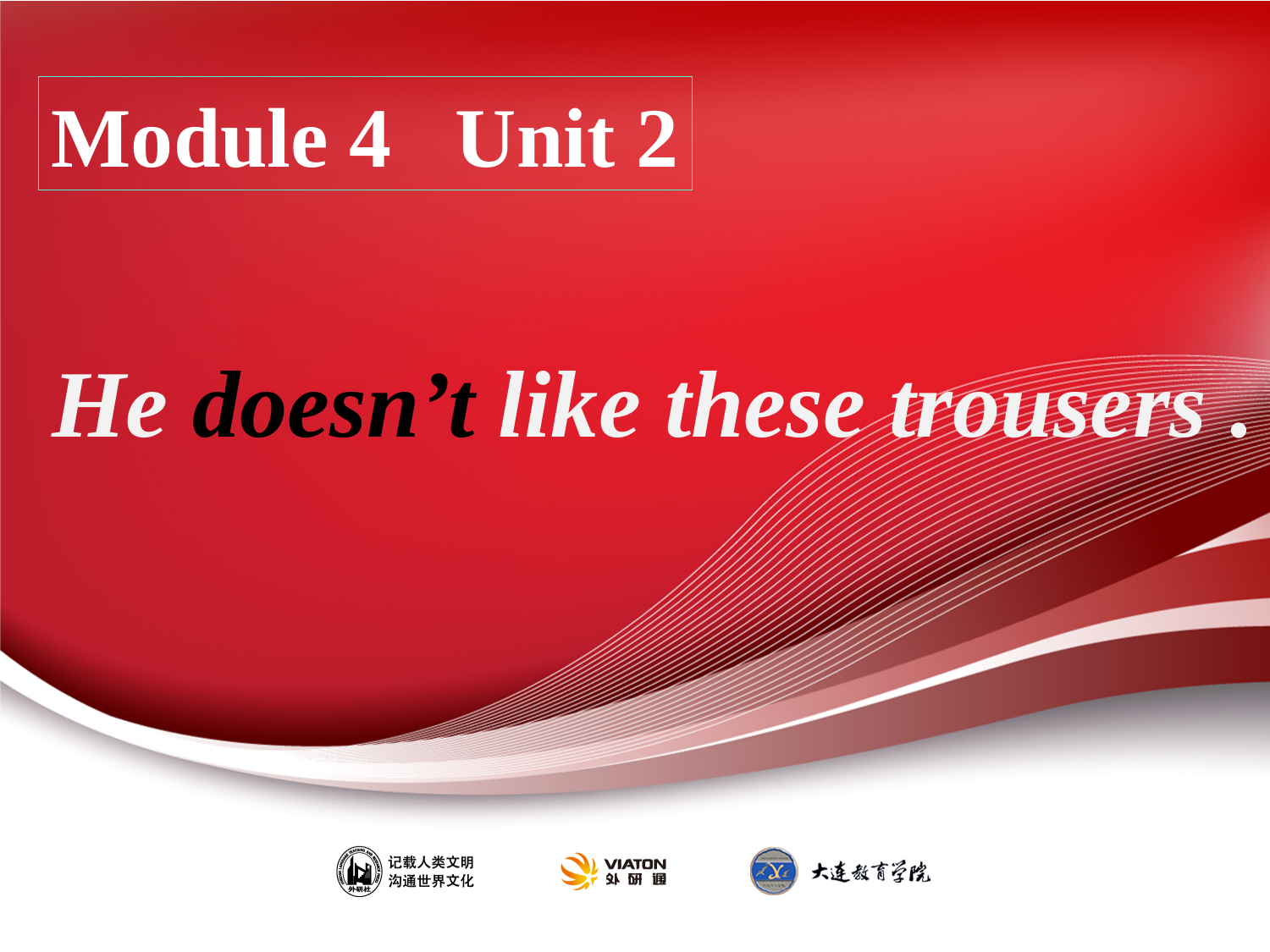

Module 4   Unit 2
He doesn’t like these trousers .